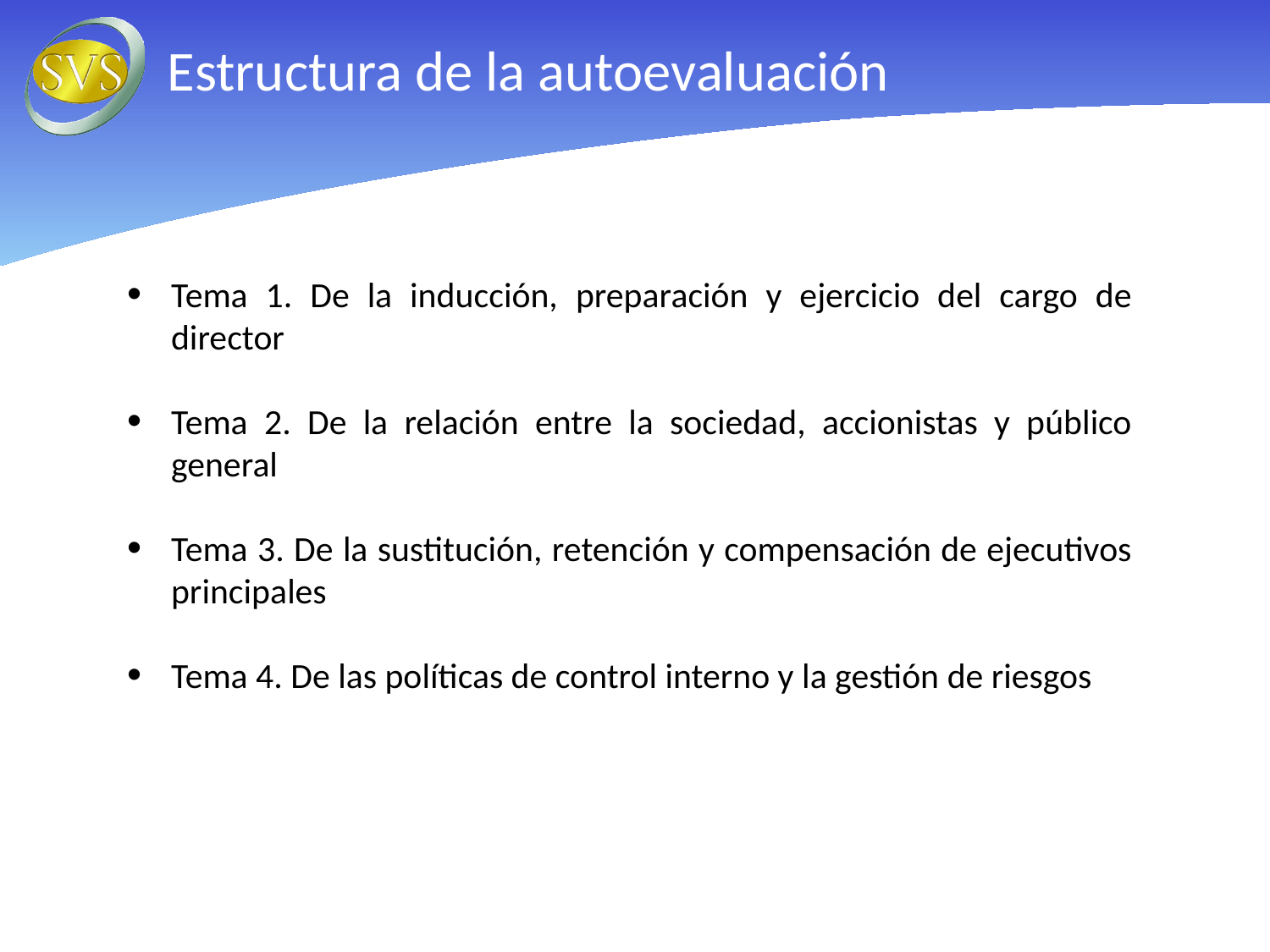

Estructura de la autoevaluación
Tema 1. De la inducción, preparación y ejercicio del cargo de director

Tema 2. De la relación entre la sociedad, accionistas y público general

Tema 3. De la sustitución, retención y compensación de ejecutivos principales

Tema 4. De las políticas de control interno y la gestión de riesgos